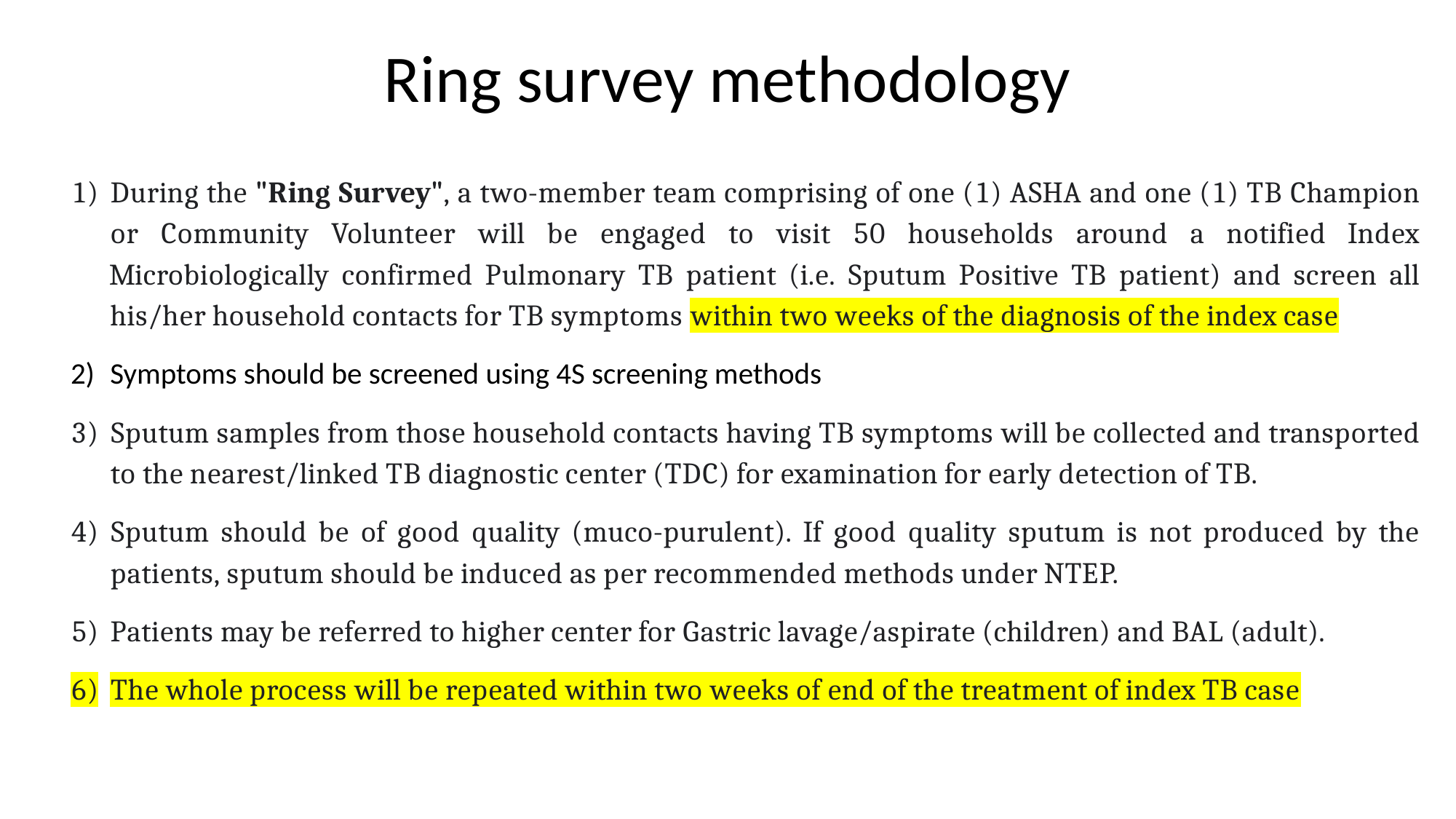

# Ring survey methodology
During the "Ring Survey", a two-member team comprising of one (1) ASHA and one (1) TB Champion or Community Volunteer will be engaged to visit 50 households around a notified Index Microbiologically confirmed Pulmonary TB patient (i.e. Sputum Positive TB patient) and screen all his/her household contacts for TB symptoms within two weeks of the diagnosis of the index case
Symptoms should be screened using 4S screening methods
Sputum samples from those household contacts having TB symptoms will be collected and transported to the nearest/linked TB diagnostic center (TDC) for examination for early detection of TB.
Sputum should be of good quality (muco-purulent). If good quality sputum is not produced by the patients, sputum should be induced as per recommended methods under NTEP.
Patients may be referred to higher center for Gastric lavage/aspirate (children) and BAL (adult).
The whole process will be repeated within two weeks of end of the treatment of index TB case